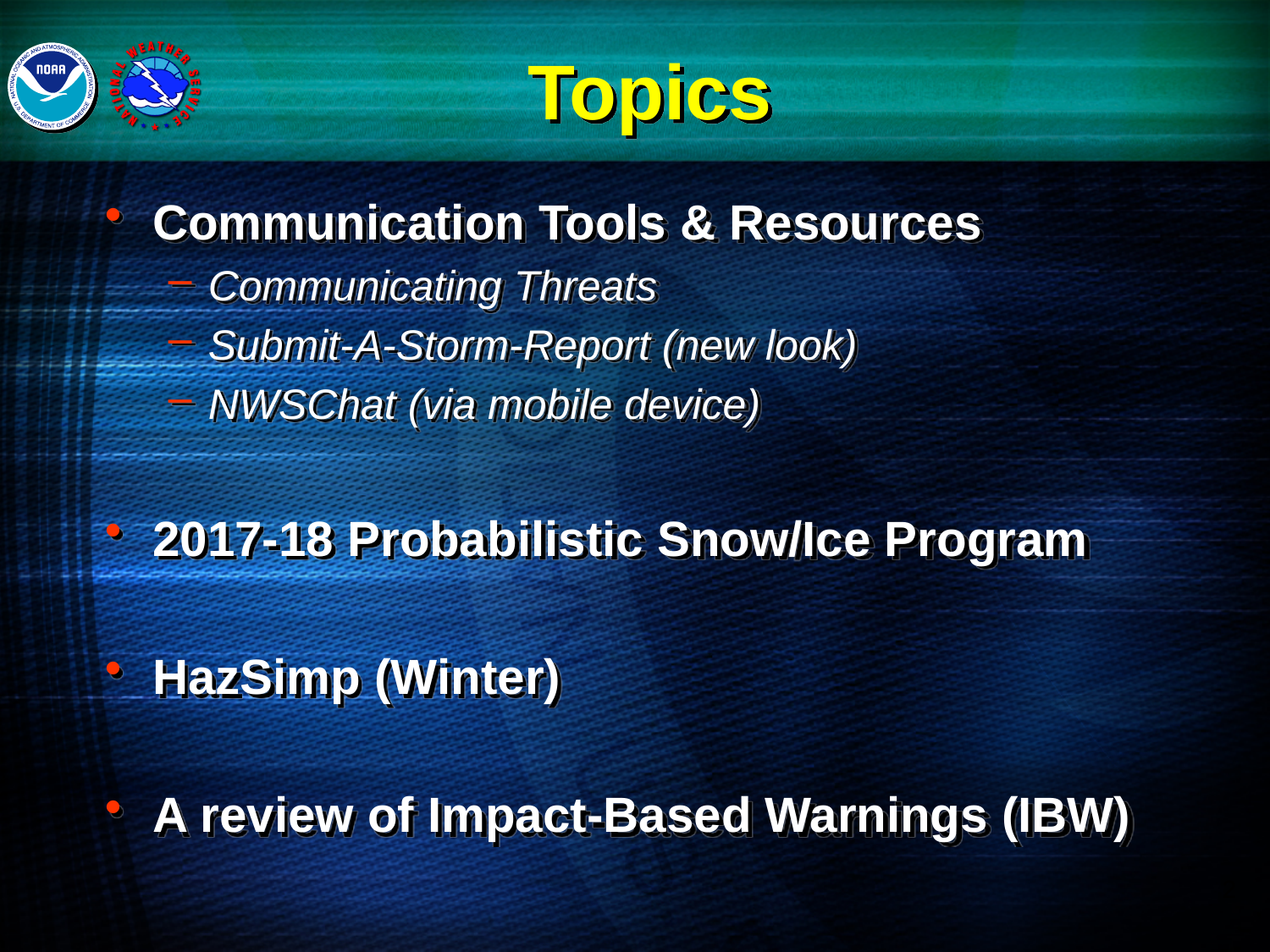

# Topics
Communication Tools & Resources
Communicating Threats
Submit-A-Storm-Report (new look)
NWSChat (via mobile device)

2017-18 Probabilistic Snow/Ice Program

HazSimp (Winter)

A review of Impact-Based Warnings (IBW)

2